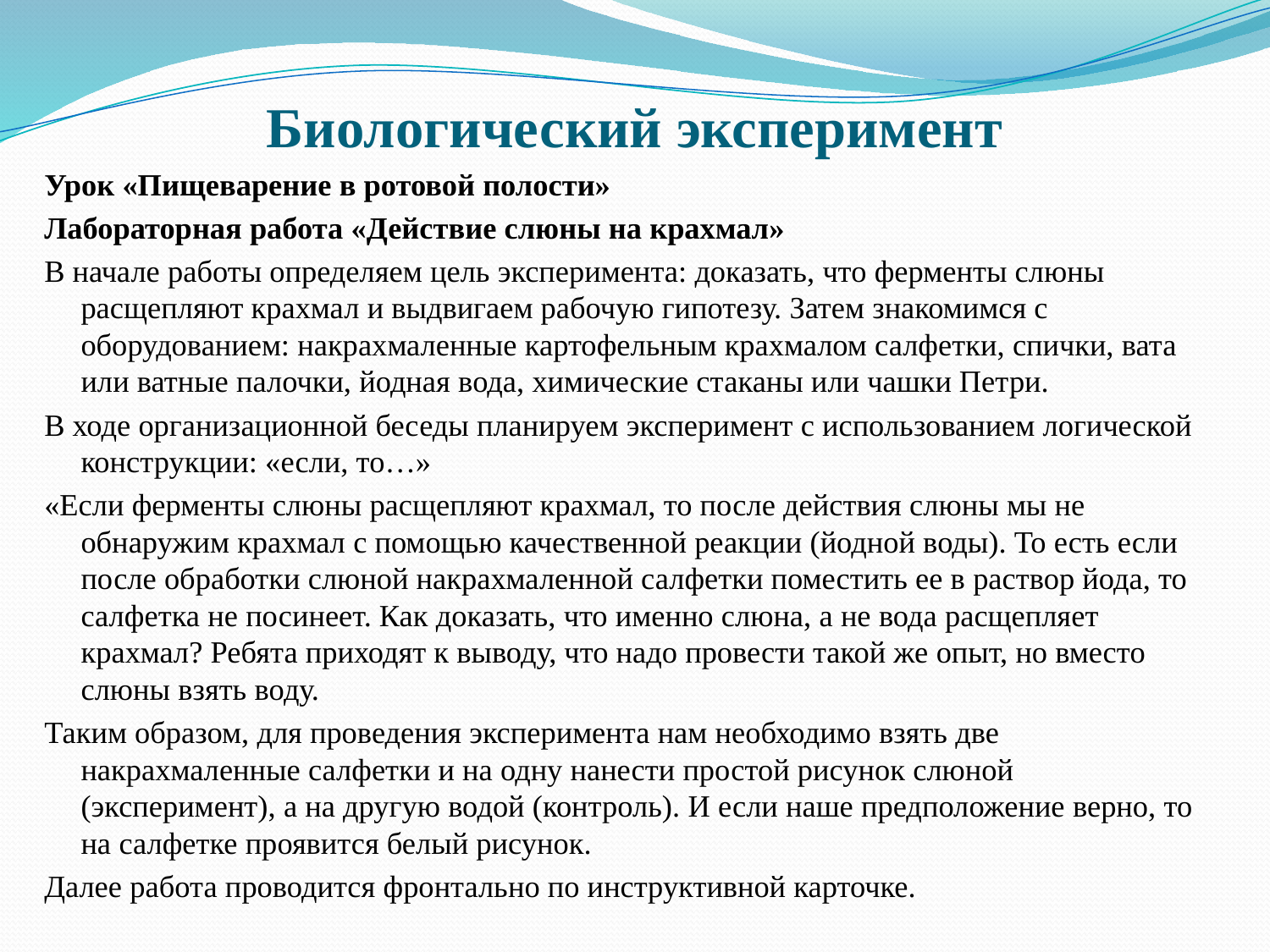

# Биологический эксперимент
Урок «Пищеварение в ротовой полости»
Лабораторная работа «Действие слюны на крахмал»
В начале работы определяем цель эксперимента: доказать, что ферменты слюны расщепляют крахмал и выдвигаем рабочую гипотезу. Затем знакомимся с оборудованием: накрахмаленные картофельным крахмалом салфетки, спички, вата или ватные палочки, йодная вода, химические стаканы или чашки Петри.
В ходе организационной беседы планируем эксперимент с использованием логической конструкции: «если, то…»
«Если ферменты слюны расщепляют крахмал, то после действия слюны мы не обнаружим крахмал с помощью качественной реакции (йодной воды). То есть если после обработки слюной накрахмаленной салфетки поместить ее в раствор йода, то салфетка не посинеет. Как доказать, что именно слюна, а не вода расщепляет крахмал? Ребята приходят к выводу, что надо провести такой же опыт, но вместо слюны взять воду.
Таким образом, для проведения эксперимента нам необходимо взять две накрахмаленные салфетки и на одну нанести простой рисунок слюной (эксперимент), а на другую водой (контроль). И если наше предположение верно, то на салфетке проявится белый рисунок.
Далее работа проводится фронтально по инструктивной карточке.